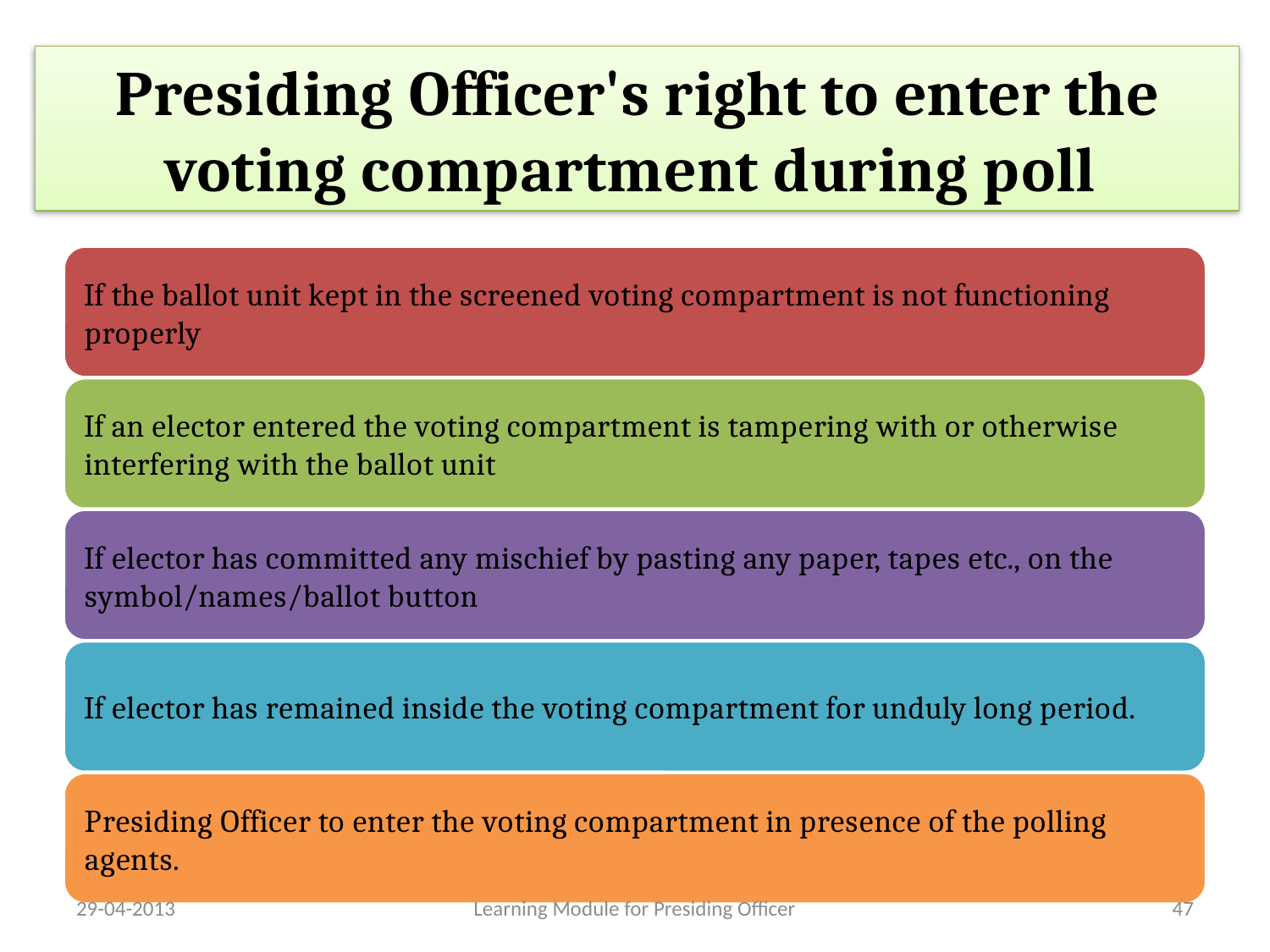

Presiding Officer's right to enter the voting compartment during poll
If the ballot unit kept in the screened voting compartment is not functioning properly
If an elector entered the voting compartment is tampering with or otherwise interfering with the ballot unit
If elector has committed any mischief by pasting any paper, tapes etc., on the symbol/names/ballot button
If elector has remained inside the voting compartment for unduly long period.
Presiding Officer to enter the voting compartment in presence of the polling agents.
29-04-2013
Learning Module for Presiding Officer
47